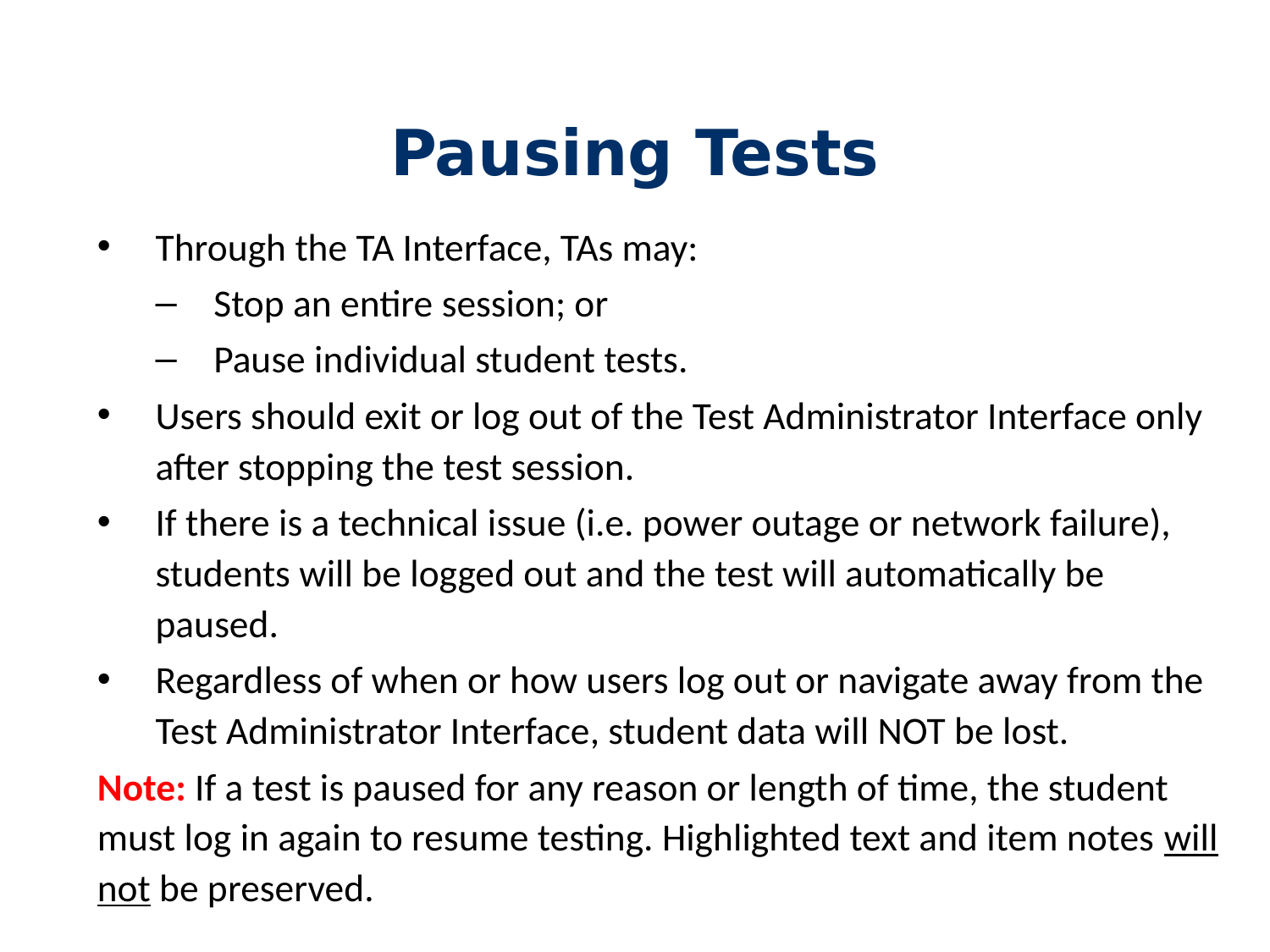

Pausing Tests
Through the TA Interface, TAs may:
Stop an entire session; or
Pause individual student tests.
Users should exit or log out of the Test Administrator Interface only after stopping the test session.
If there is a technical issue (i.e. power outage or network failure), students will be logged out and the test will automatically be paused.
Regardless of when or how users log out or navigate away from the Test Administrator Interface, student data will NOT be lost.
Note: If a test is paused for any reason or length of time, the student must log in again to resume testing. Highlighted text and item notes will not be preserved.